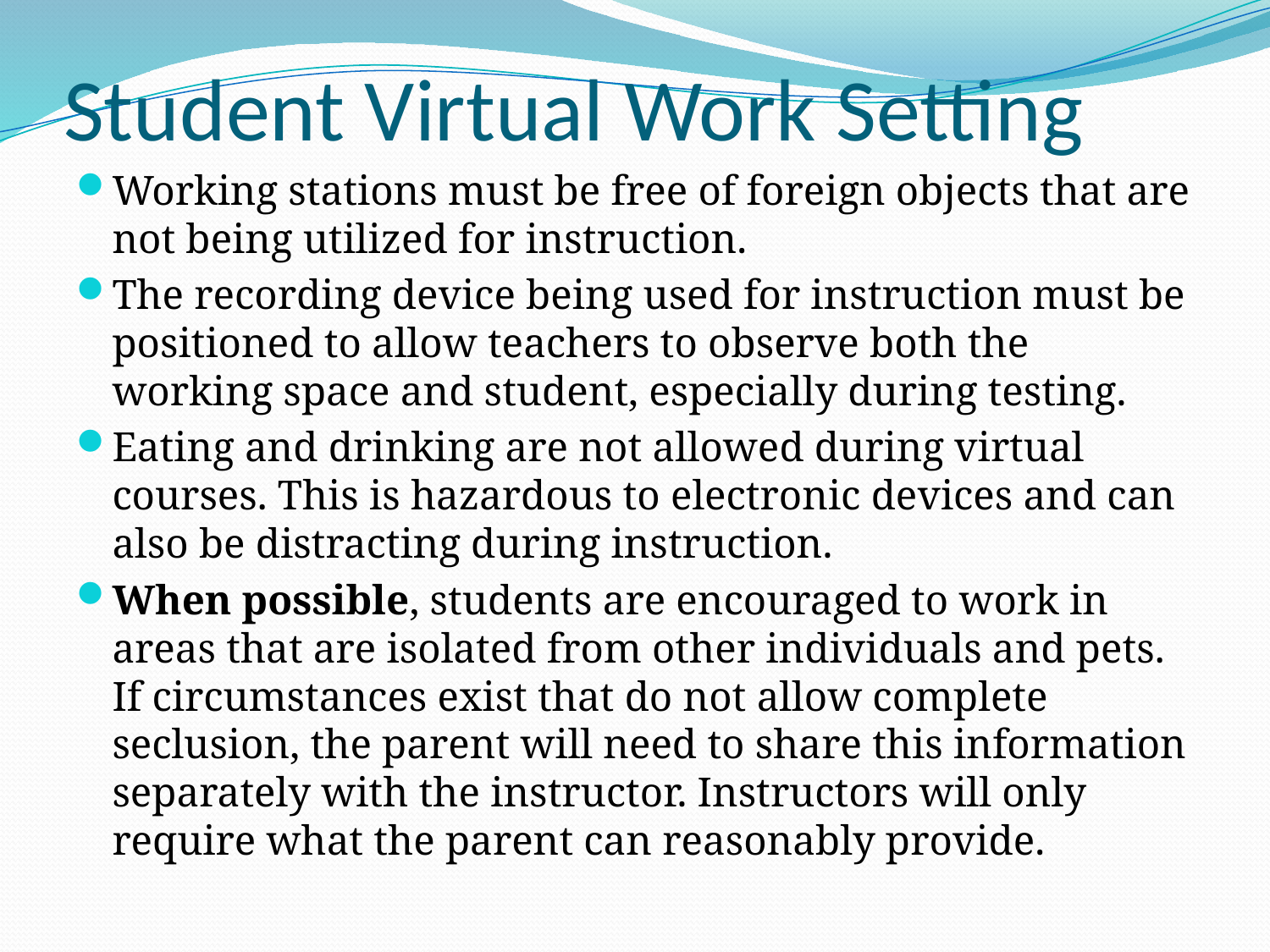

# Student Virtual Work Setting
Working stations must be free of foreign objects that are not being utilized for instruction.
The recording device being used for instruction must be positioned to allow teachers to observe both the working space and student, especially during testing.
Eating and drinking are not allowed during virtual courses. This is hazardous to electronic devices and can also be distracting during instruction.
When possible, students are encouraged to work in areas that are isolated from other individuals and pets. If circumstances exist that do not allow complete seclusion, the parent will need to share this information separately with the instructor. Instructors will only require what the parent can reasonably provide.